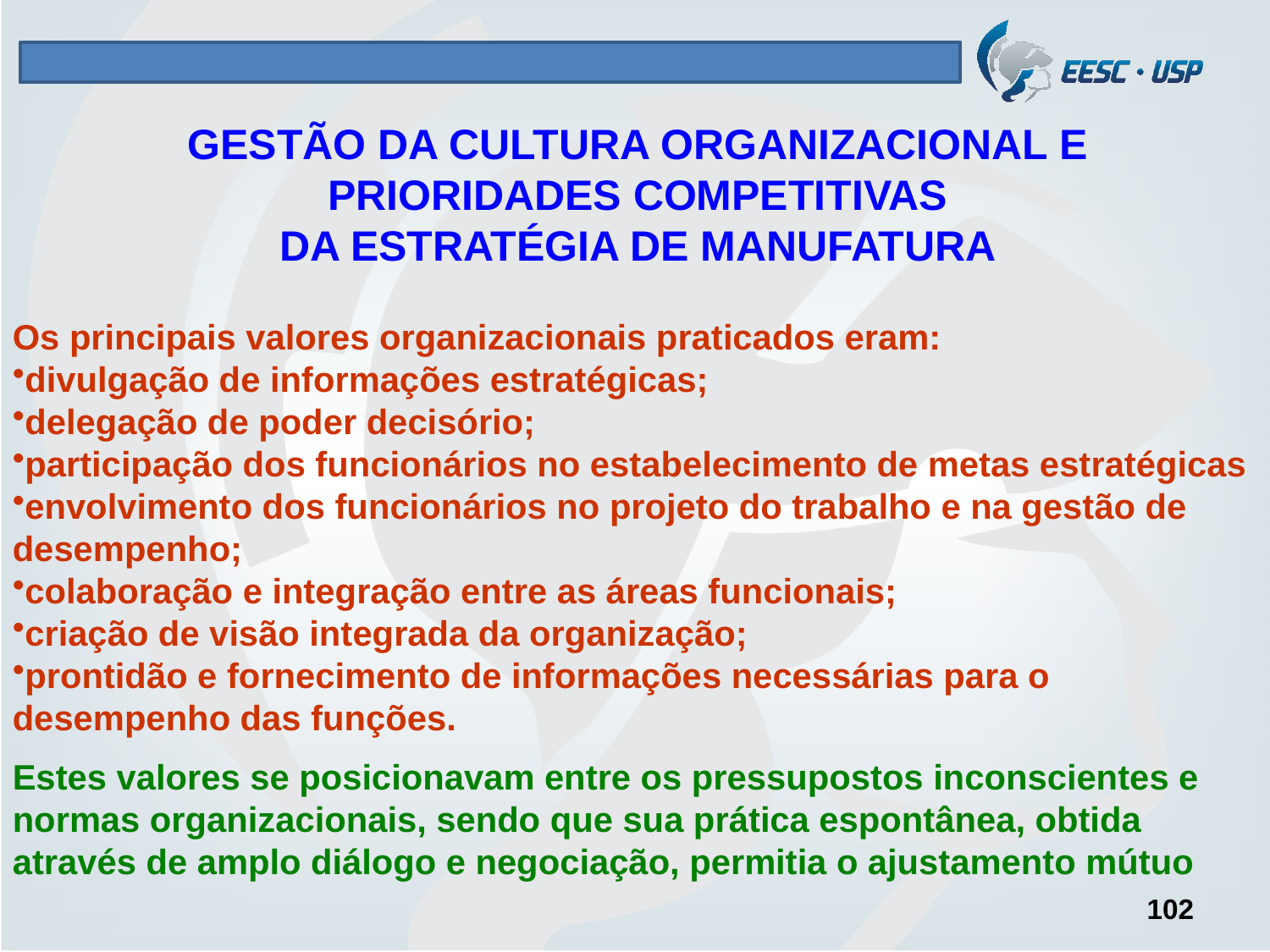

# GESTÃO DA CULTURA ORGANIZACIONAL E PRIORIDADES COMPETITIVAS DA ESTRATÉGIA DE MANUFATURA
Os principais valores organizacionais praticados eram:
divulgação de informações estratégicas;
delegação de poder decisório;
participação dos funcionários no estabelecimento de metas estratégicas
envolvimento dos funcionários no projeto do trabalho e na gestão de desempenho;
colaboração e integração entre as áreas funcionais;
criação de visão integrada da organização;
prontidão e fornecimento de informações necessárias para o desempenho das funções.

Estes valores se posicionavam entre os pressupostos inconscientes e normas organizacionais, sendo que sua prática espontânea, obtida através de amplo diálogo e negociação, permitia o ajustamento mútuo
102